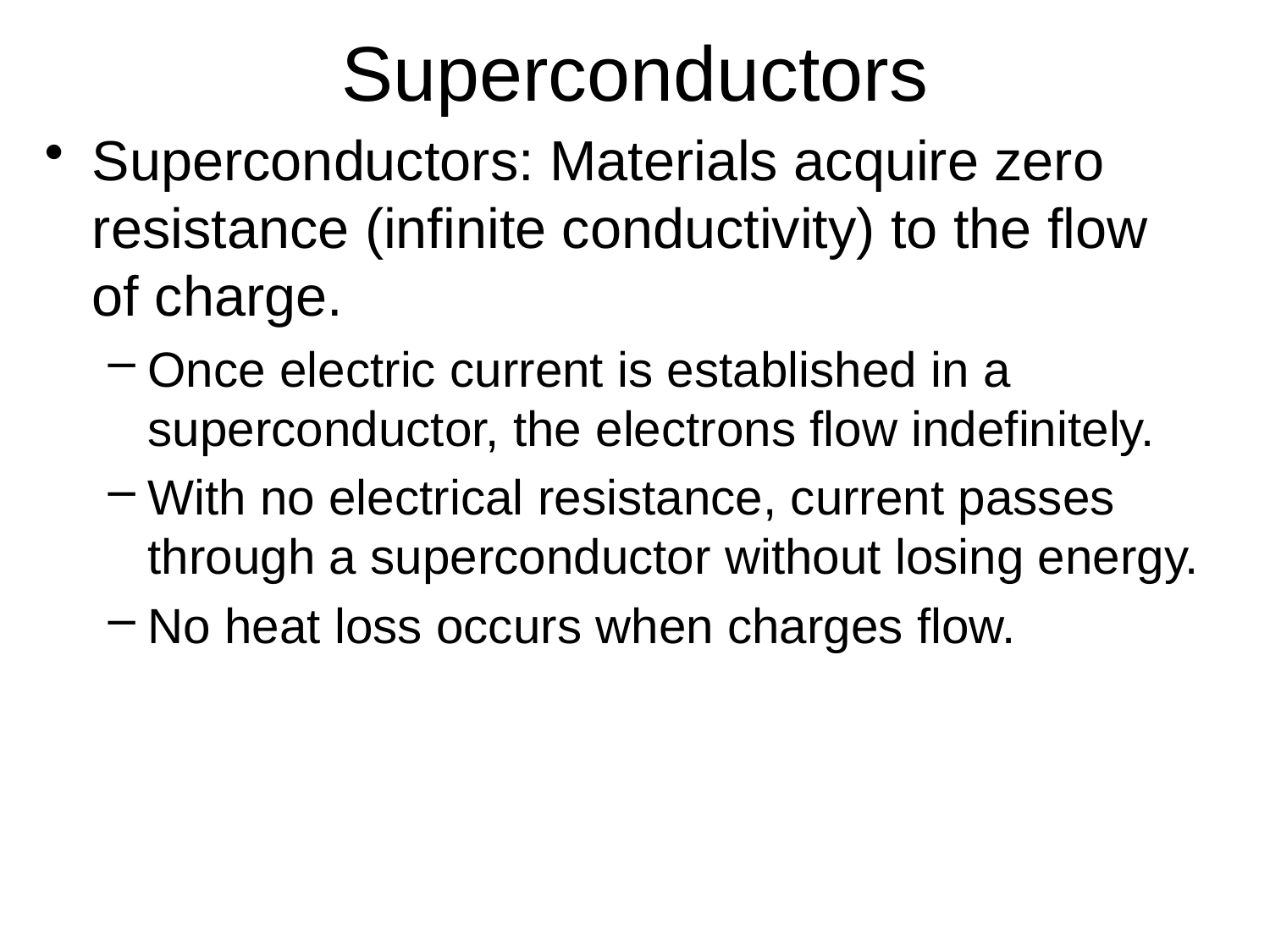

Superconductors
Superconductors: Materials acquire zero resistance (infinite conductivity) to the flow of charge.
Once electric current is established in a superconductor, the electrons flow indefinitely.
With no electrical resistance, current passes through a superconductor without losing energy.
No heat loss occurs when charges flow.